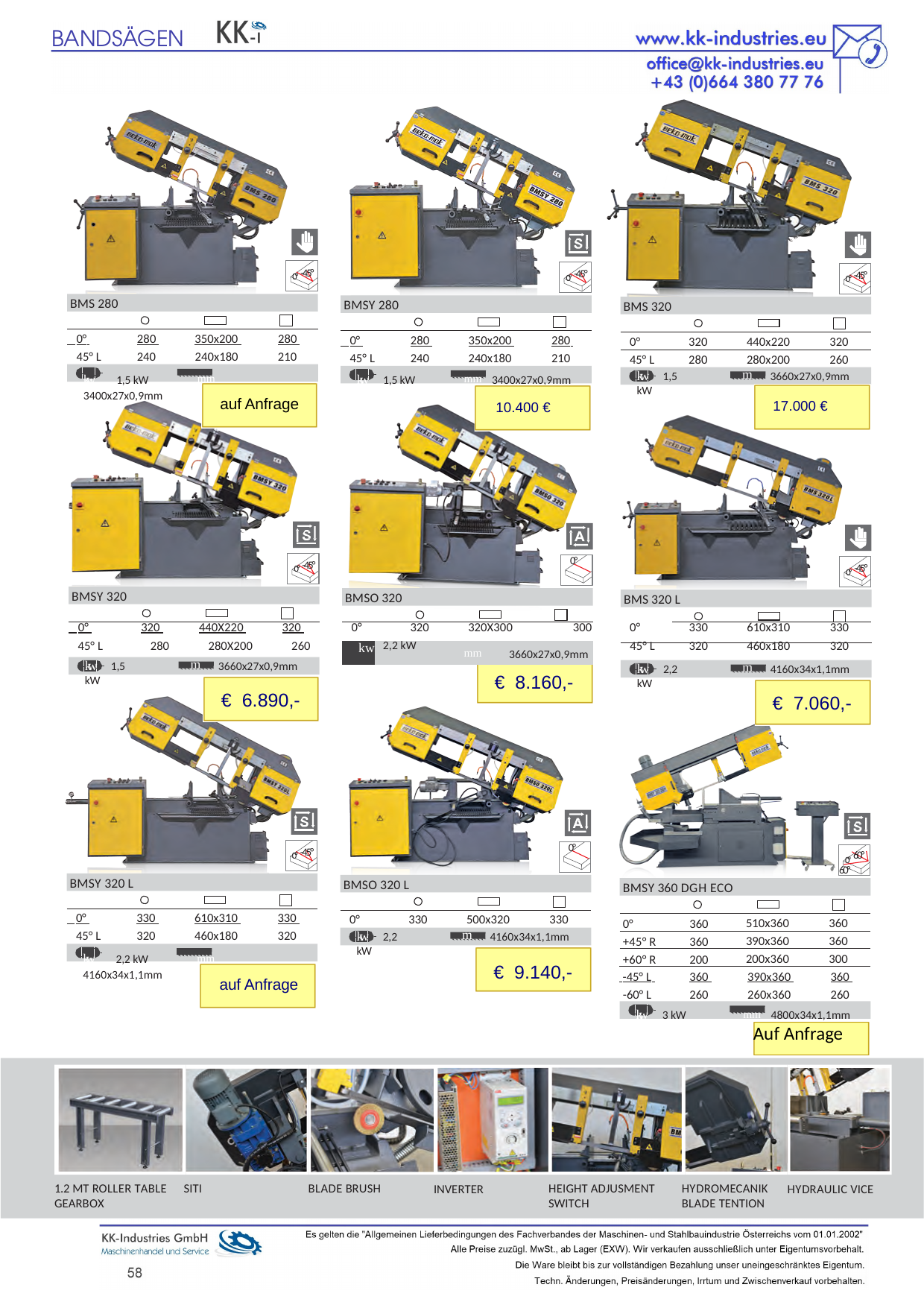

BANDSÄGEN

0°  -45°

0°  -45°

0°  -45°

BMS 280

BMSY 280

BMS 320

   0° 	280 	350x200 	280

   0° 	280 	350x200 	280
0°
320
320
440x220
45° L	240	240x180 	210
kw	1,5 kW	mm	3400x27x0,9mm

45° L	240	240x180 	210
45° L
260
280
280x200

kw	1,5 kW	mm	3400x27x0,9mm
mm

kw	1,5 kW

3660x27x0,9mm

auf Anfrage

17.000 €
10.400 €

0°  -45°

0°

0°  -45°

BMSY 320

BMSO 320

BMS 320 L

| 0° 320 440X220 320 | 0° | 320 | 320X300 300 | 0° | 330 | 610x310 | 330 |
| --- | --- | --- | --- | --- | --- | --- | --- |
| 45° L 280 280X200 260 | kw | 2,2 kW | mm 3660x27x0,9mm | 45° L | 320 | 460x180 | 320 |

mm

kw	1,5 kW
3660x27x0,9mm

mm

kw	2,2 kW

4160x34x1,1mm

€  8.160,-

€  6.890,-

€  7.060,-

0°  -45°

0°

0°   60°

60°

BMSY 320 L

BMSO 320 L

BMSY 360 DGH ECO

0°	360
+45° R 	360
+60° R 	200

   0° 	330 	610x310 	330
0°
330
500x320
330

360
510x360
mm

kw	2,2 kW
45° L	320	460x180 	320
kw	2,2 kW	mm	4160x34x1,1mm
4160x34x1,1mm

360
390x360

300
200x360

€  9.140,-

 -45° L 	360 	390x360 	360
auf Anfrage
-60° L	260	260x360 	260
kw	3 kW	mm	4800x34x1,1mm
€  12.430,-

Auf Anfrage

1.2 MT ROLLER TABLE      SITI GEARBOX
BLADE BRUSH
HEIGHT ADJUSMENT SWITCH
HYDROMECANIK BLADE TENTION
INVERTER
HYDRAULIC VICE